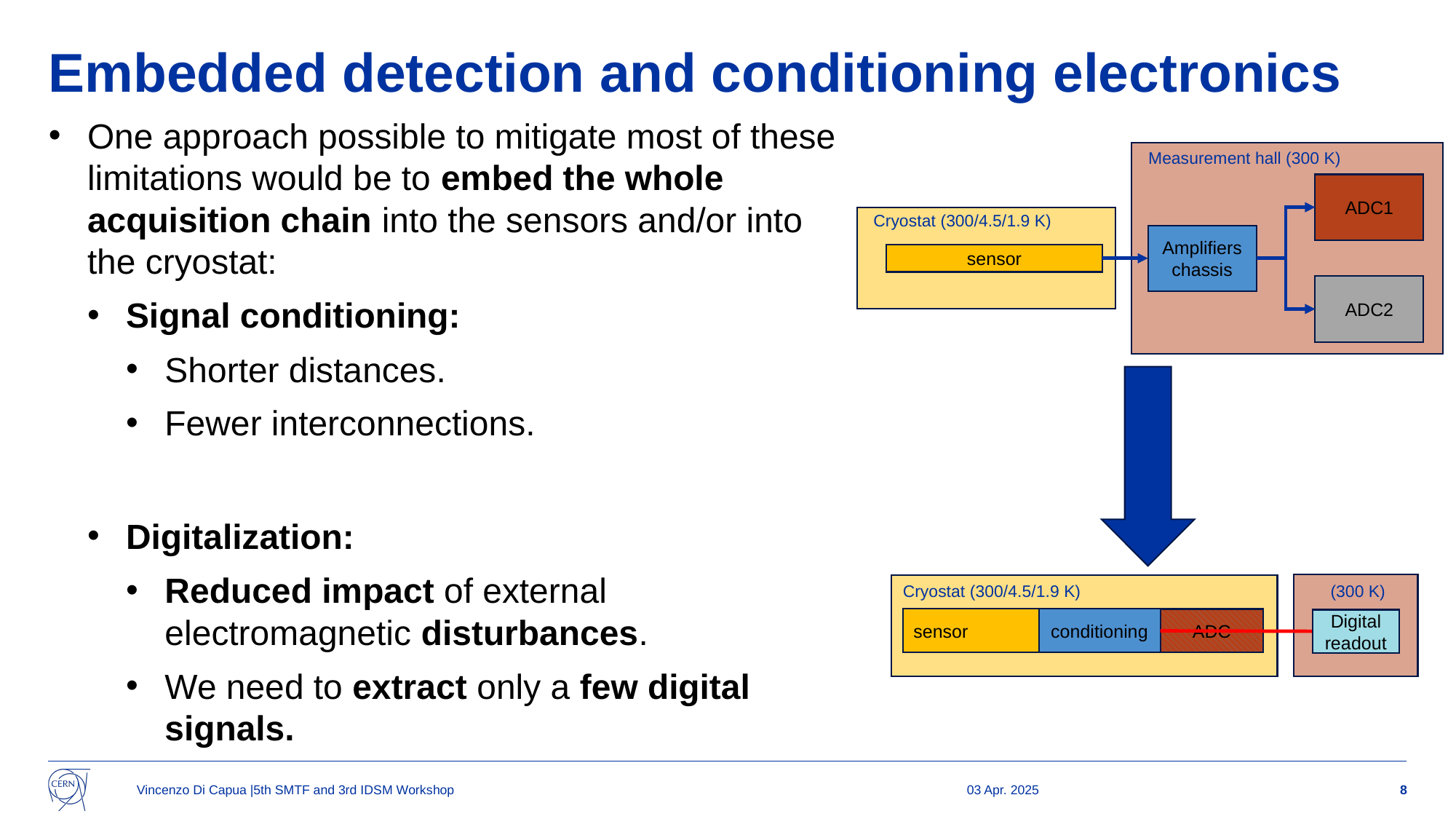

# Embedded detection and conditioning electronics
One approach possible to mitigate most of these limitations would be to embed the whole acquisition chain into the sensors and/or into the cryostat:
Signal conditioning:
Shorter distances.
Fewer interconnections.

Digitalization:
Reduced impact of external electromagnetic disturbances.
We need to extract only a few digital signals.

Measurement hall (300 K)
ADC1
Amplifiers chassis
sensor
ADC2

Cryostat (300/4.5/1.9 K)

Cryostat (300/4.5/1.9 K)
 (300 K)
conditioning
sensor
ADC
Digital readout
Vincenzo Di Capua |5th SMTF and 3rd IDSM Workshop
03 Apr. 2025
8